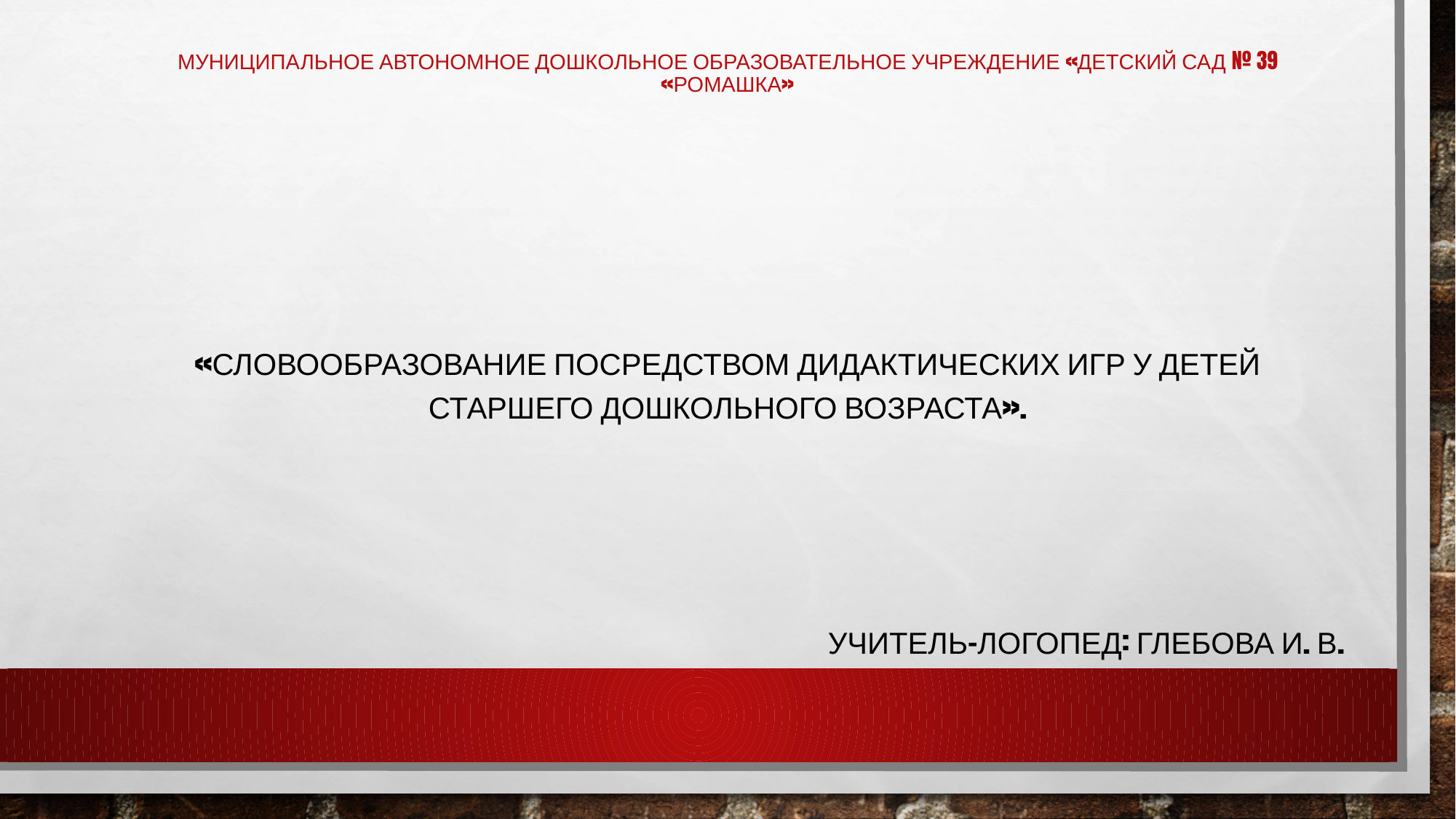

# Муниципальное Автономное Дошкольное Образовательное Учреждение «Детский сад № 39 «Ромашка»

«Словообразование посредством дидактических игр у детей старшего дошкольного возраста».

Учитель-логопед: Глебова И. В.